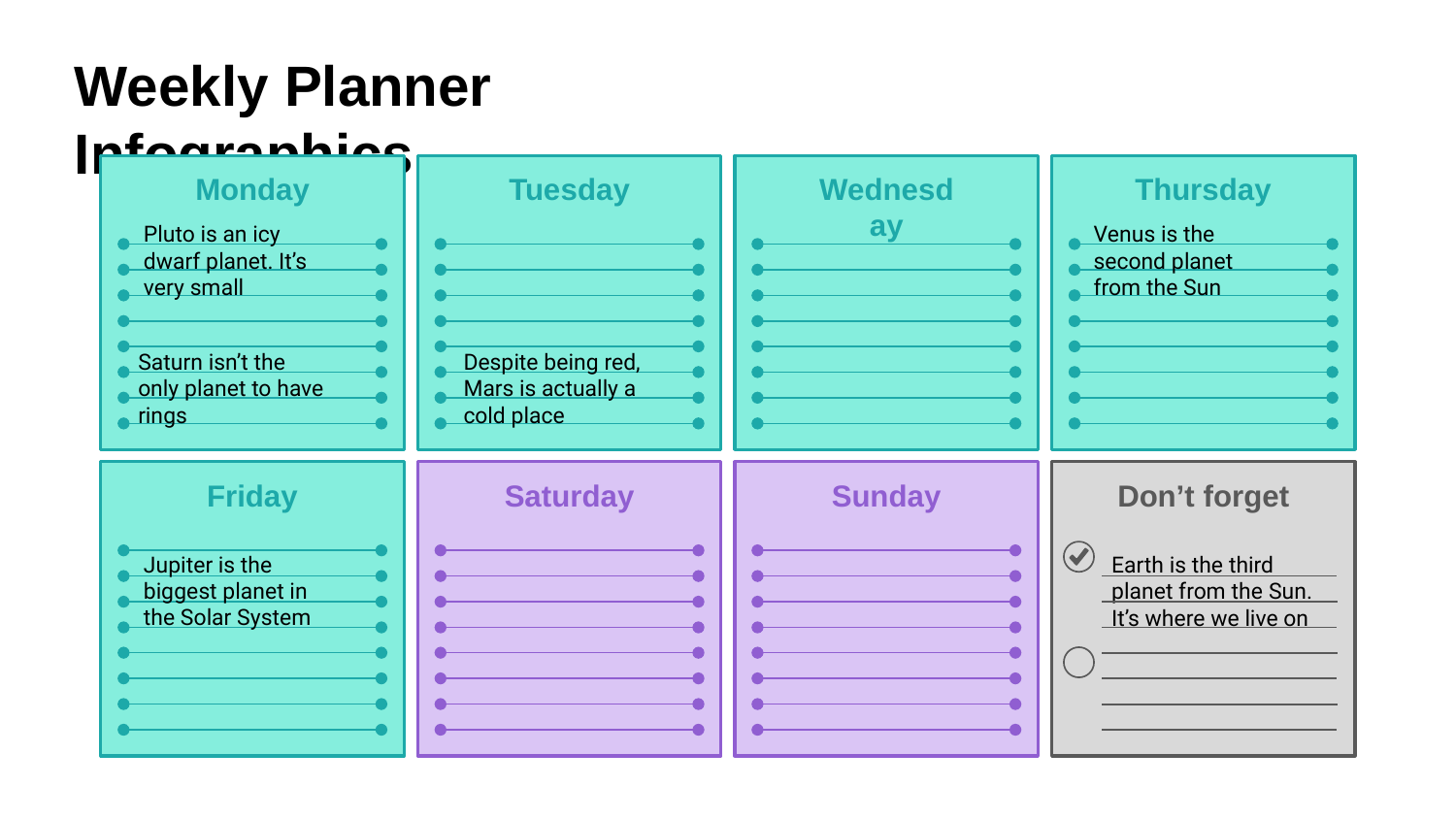

Monday

Tuesday

Wednesday

Thursday
Venus is the second planet from the Sun
Pluto is an icy dwarf planet. It’s very small
Despite being red, Mars is actually a cold place
Saturn isn’t the only planet to have rings

Friday

Saturday

Sunday

Don’t forget
Jupiter is the biggest planet in the Solar System
Earth is the third planet from the Sun. It’s where we live on